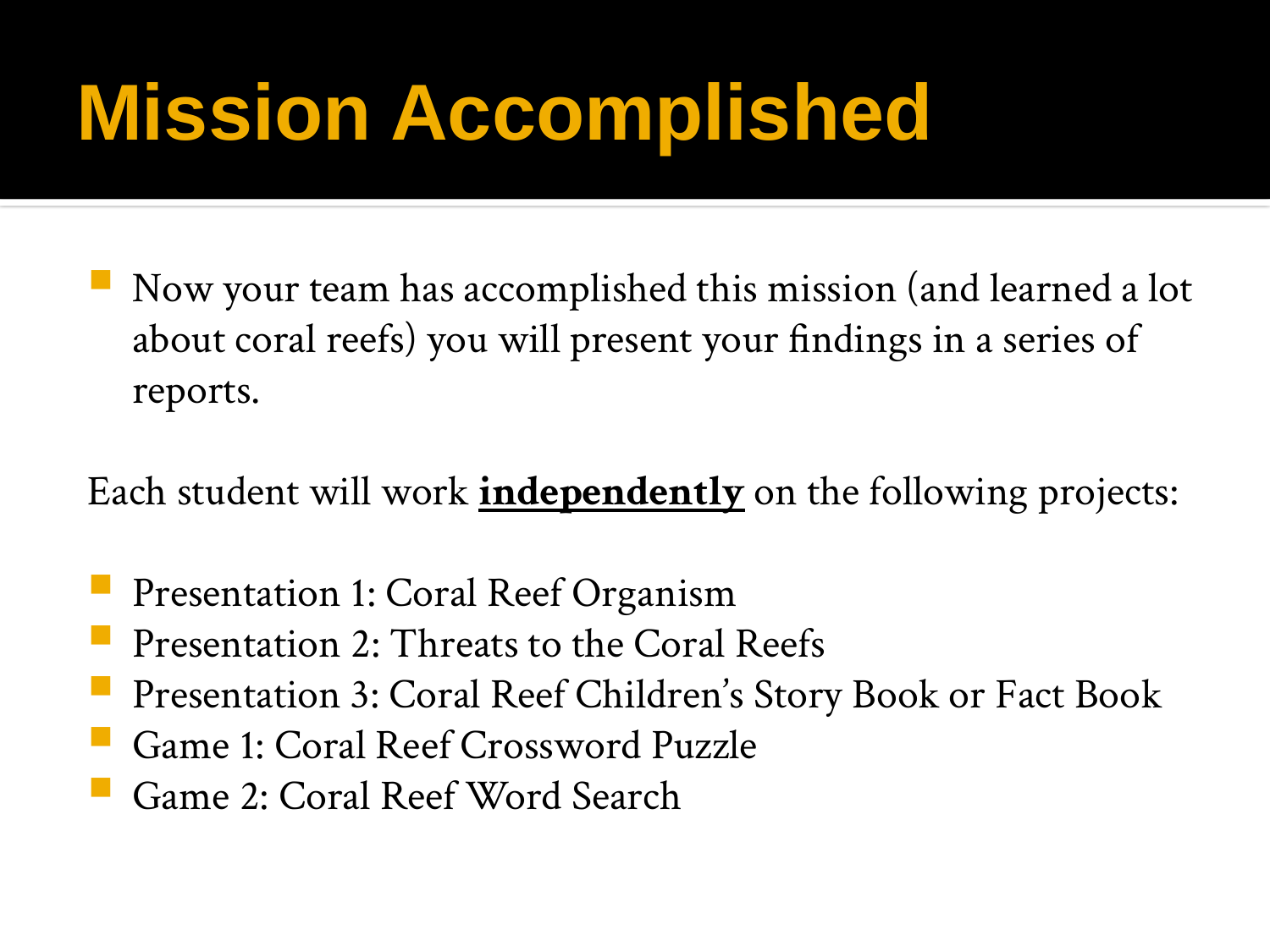

# Mission Accomplished
Now your team has accomplished this mission (and learned a lot about coral reefs) you will present your findings in a series of reports.

Each student will work independently on the following projects:

Presentation 1: Coral Reef Organism
Presentation 2: Threats to the Coral Reefs
Presentation 3: Coral Reef Children’s Story Book or Fact Book
Game 1: Coral Reef Crossword Puzzle
Game 2: Coral Reef Word Search